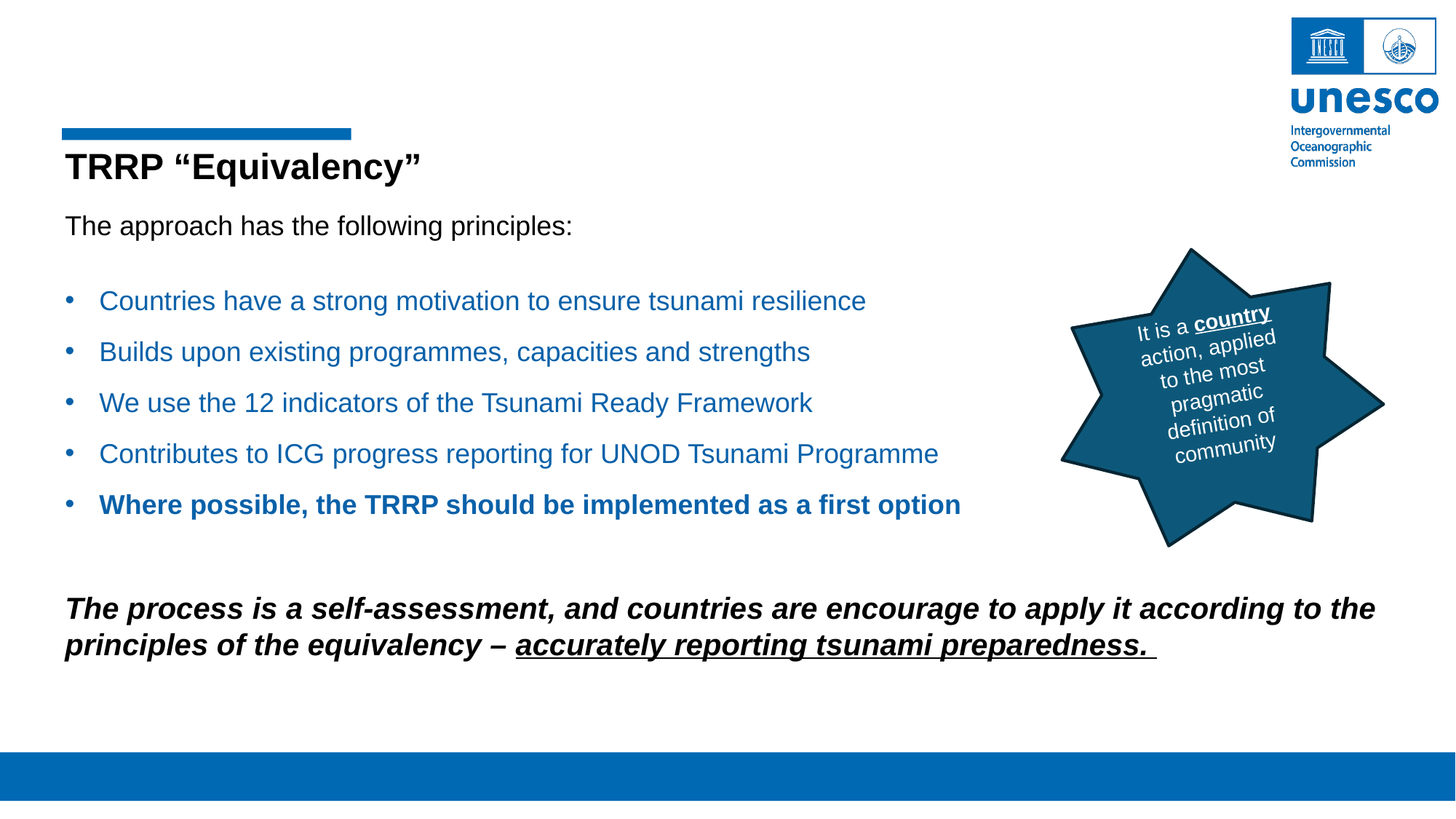

TRRP “Equivalency”

The approach has the following principles:

Countries have a strong motivation to ensure tsunami resilience
Builds upon existing programmes, capacities and strengths
We use the 12 indicators of the Tsunami Ready Framework
Contributes to ICG progress reporting for UNOD Tsunami Programme
Where possible, the TRRP should be implemented as a first option

The process is a self-assessment, and countries are encourage to apply it according to the principles of the equivalency – accurately reporting tsunami preparedness.
It is a country action, applied to the most pragmatic definition of community